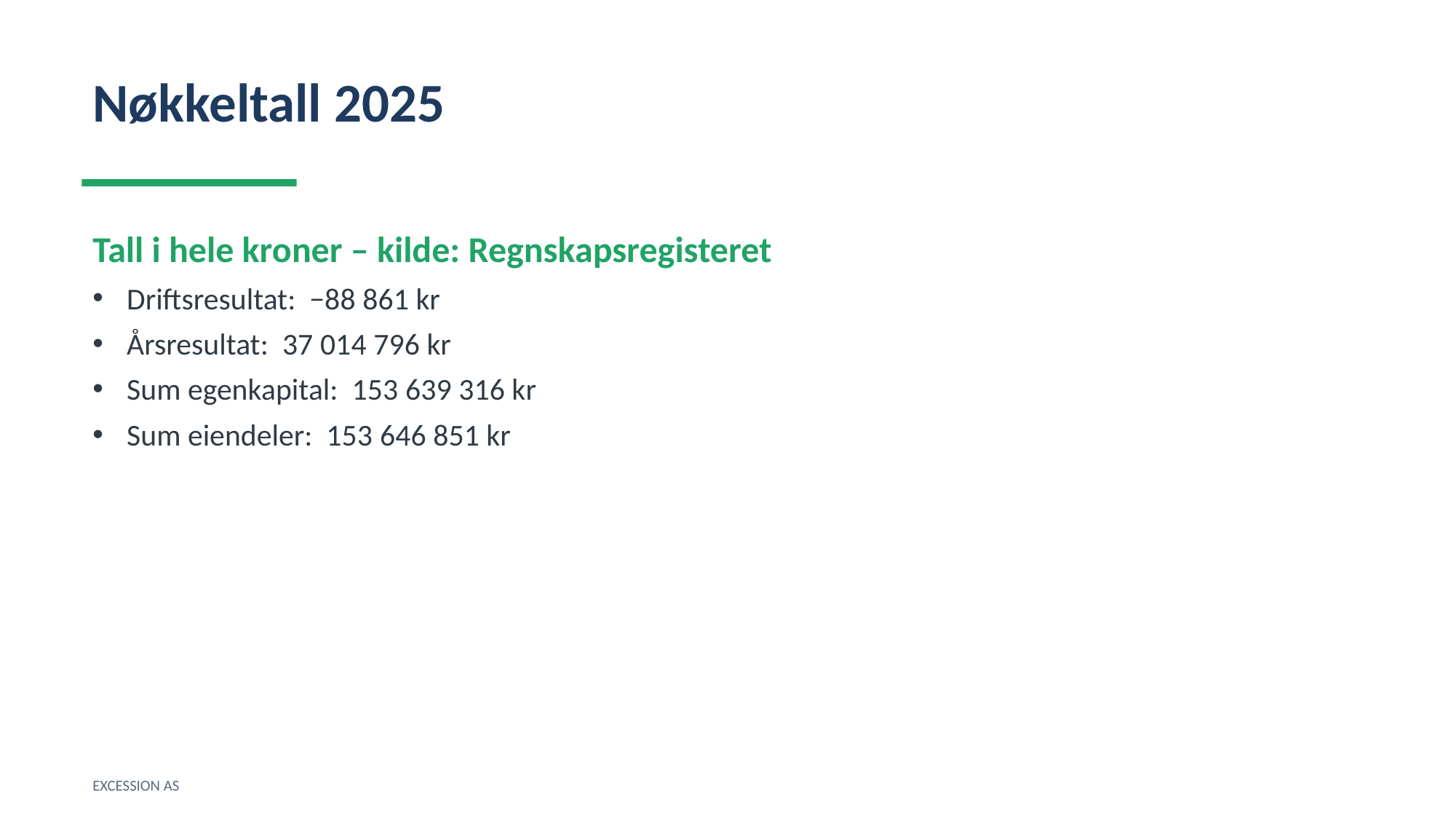

Nøkkeltall 2025

Tall i hele kroner – kilde: Regnskapsregisteret
Driftsresultat:  −88 861 kr
Årsresultat:  37 014 796 kr
Sum egenkapital:  153 639 316 kr
Sum eiendeler:  153 646 851 kr
EXCESSION AS